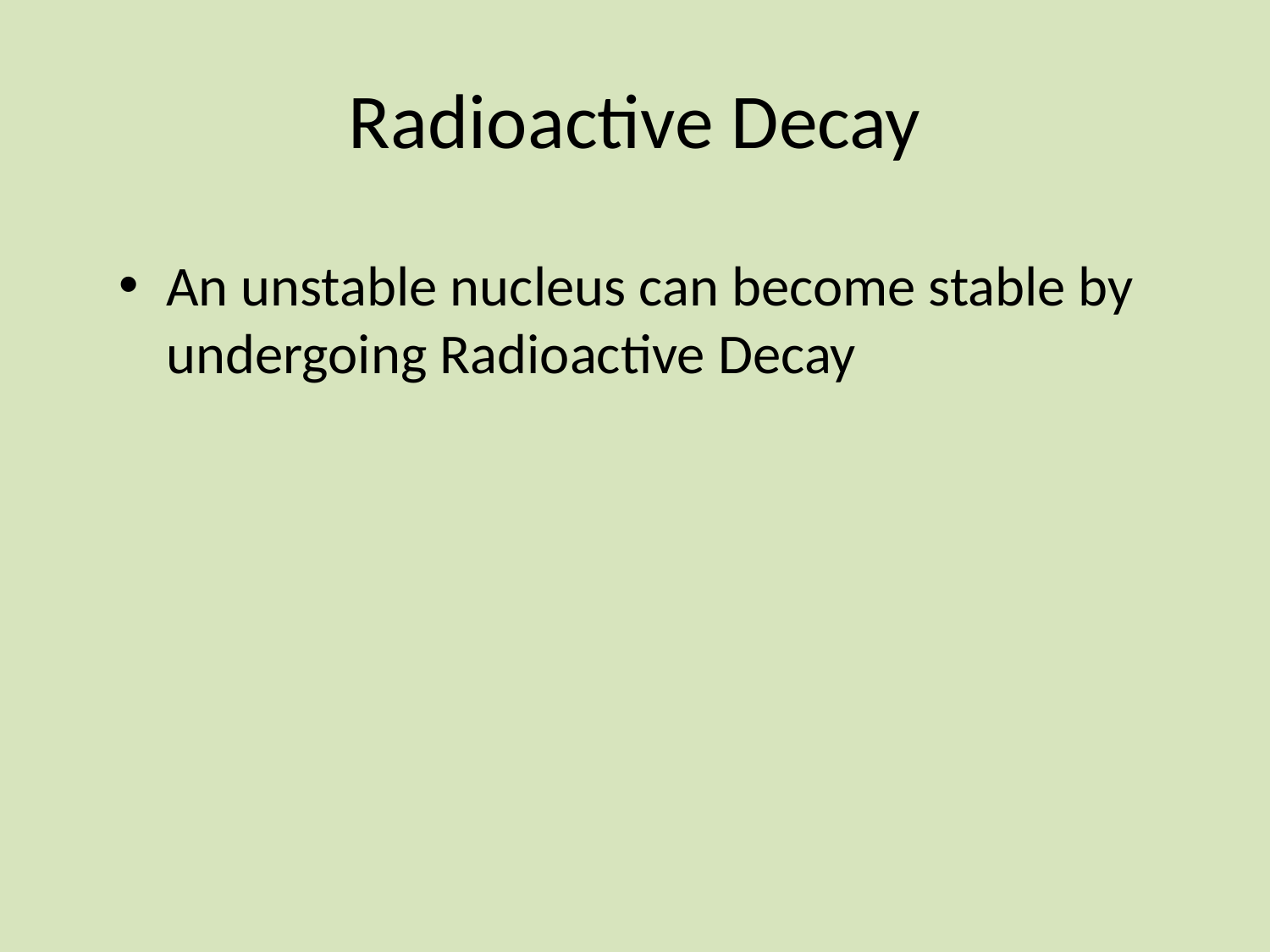

# Radioactive Decay
An unstable nucleus can become stable by undergoing Radioactive Decay